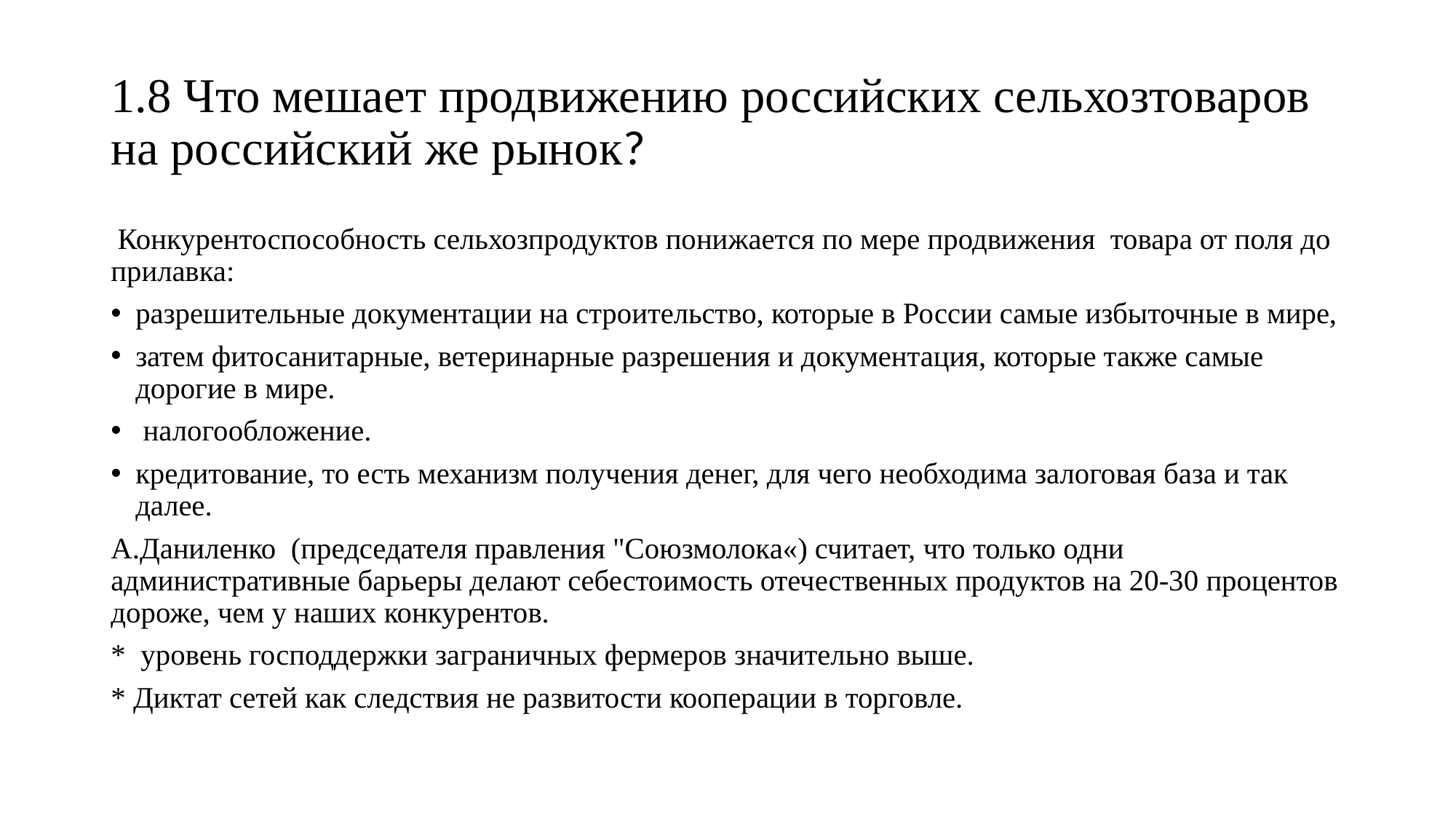

# 1.8 Что мешает продвижению российских сельхозтоваров на российский же рынок?
 Конкурентоспособность сельхозпродуктов понижается по мере продвижения  товара от поля до прилавка:
разрешительные документации на строительство, которые в России самые избыточные в мире,
затем фитосанитарные, ветеринарные разрешения и документация, которые также самые дорогие в мире.
 налогообложение.
кредитование, то есть механизм получения денег, для чего необходима залоговая база и так далее.
А.Даниленко  (председателя правления "Союзмолока«) считает, что только одни административные барьеры делают себестоимость отечественных продуктов на 20-30 процентов дороже, чем у наших конкурентов.
*  уровень господдержки заграничных фермеров значительно выше.
* Диктат сетей как следствия не развитости кооперации в торговле.